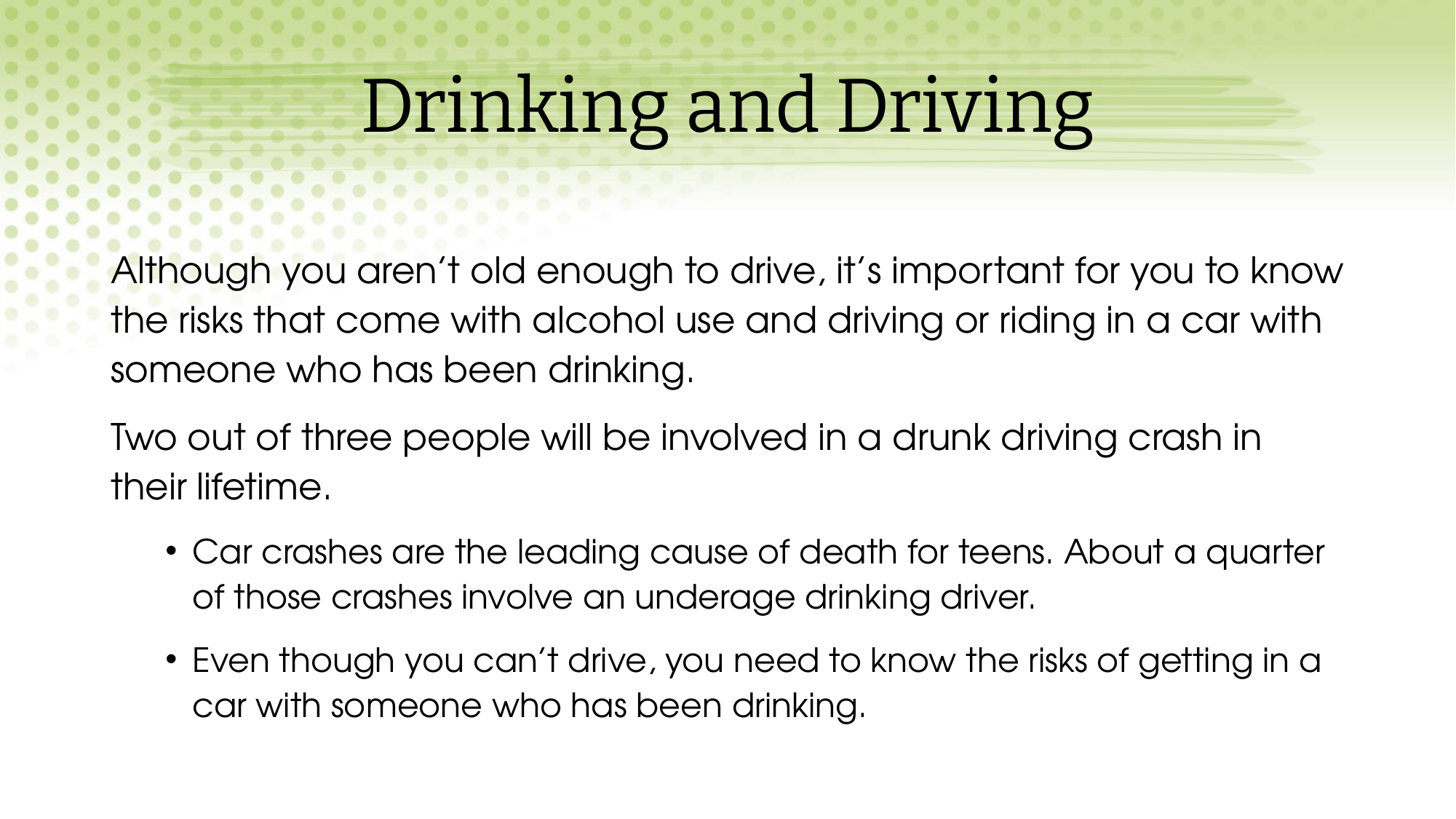

# Drinking and Driving
Although you aren’t old enough to drive, it’s important for you to know the risks that come with alcohol use and driving or riding in a car with someone who has been drinking.
Two out of three people will be involved in a drunk driving crash in their lifetime.
Car crashes are the leading cause of death for teens. About a quarter of those crashes involve an underage drinking driver.
Even though you can’t drive, you need to know the risks of getting in a car with someone who has been drinking.